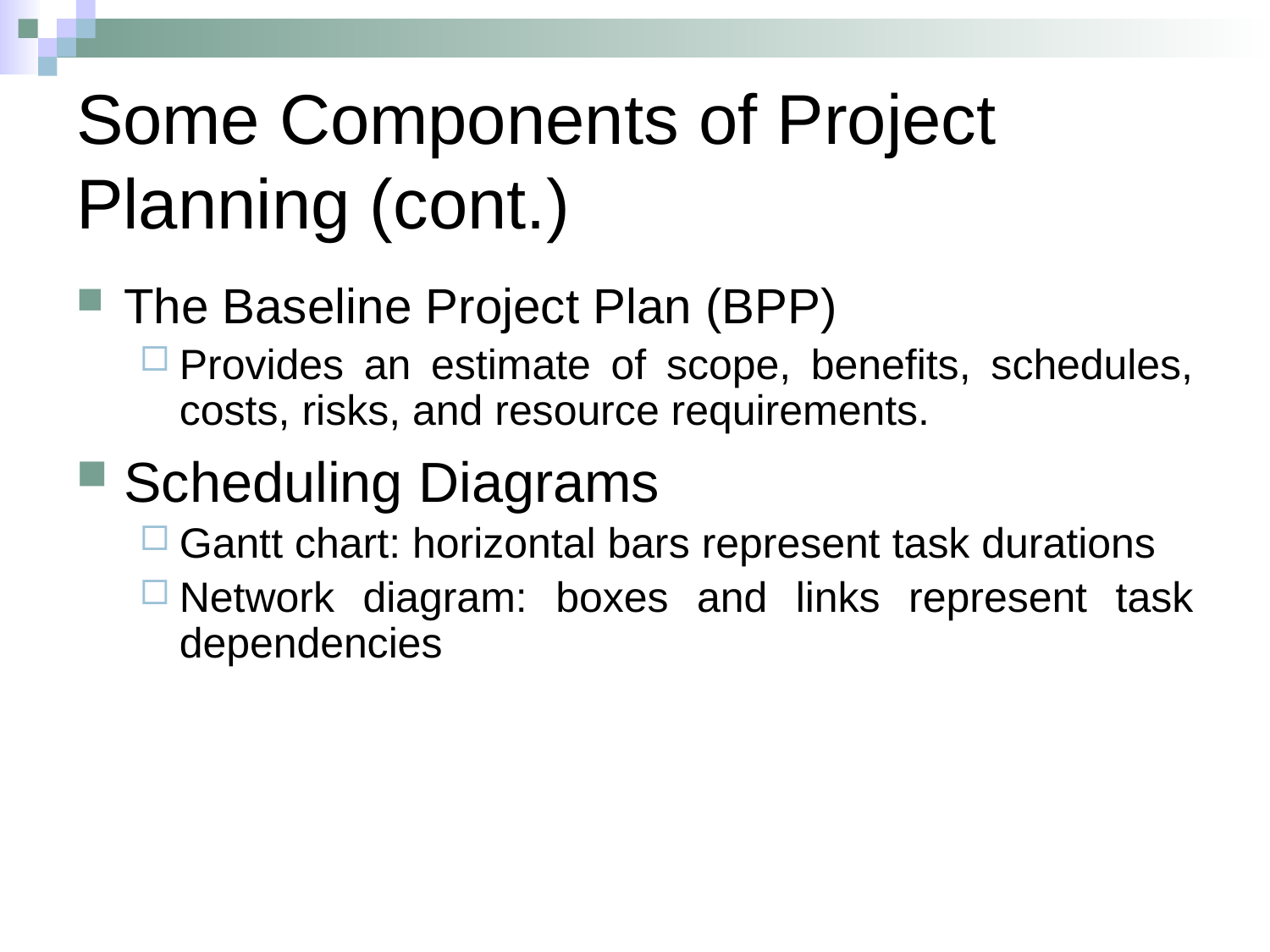

# Some Components of Project Planning (cont.)
The Baseline Project Plan (BPP)
Provides an estimate of scope, benefits, schedules, costs, risks, and resource requirements.
Scheduling Diagrams
Gantt chart: horizontal bars represent task durations
Network diagram: boxes and links represent task dependencies